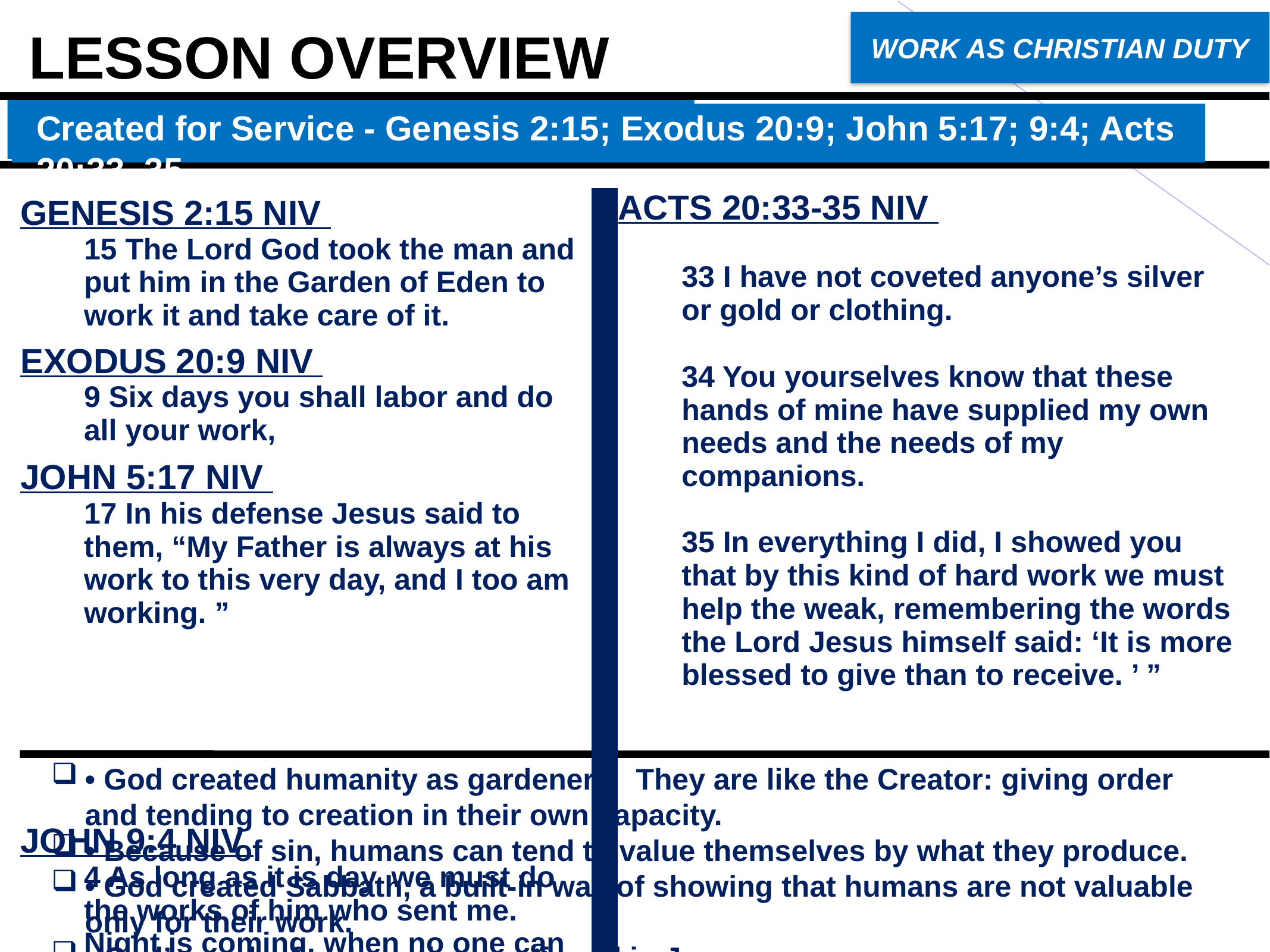

WORK AS CHRISTIAN DUTY
LESSON OVERVIEW

Created for Service - Genesis 2:15; Exodus 20:9; John 5:17; 9:4; Acts 20:33–35

| GENESIS 2:15 NIV 15 The Lord God took the man and put him in the Garden of Eden to work it and take care of it. |  | ACTS 20:33-35 NIV 33 I have not coveted anyone’s silver or gold or clothing. 34 You yourselves know that these hands of mine have supplied my own needs and the needs of my companions. 35 In everything I did, I showed you that by this kind of hard work we must help the weak, remembering the words the Lord Jesus himself said: ‘It is more blessed to give than to receive. ’ ” |
| --- | --- | --- |
| EXODUS 20:9 NIV 9 Six days you shall labor and do all your work, |  |  |
| JOHN 5:17 NIV 17 In his defense Jesus said to them, “My Father is always at his work to this very day, and I too am working. ” |  |  |
| JOHN 9:4 NIV 4 As long as it is day, we must do the works of him who sent me. Night is coming, when no one can work. |  |  |

• God created humanity as gardeners.  They are like the Creator: giving order and tending to creation in their own capacity.
• Because of sin, humans can tend to value themselves by what they produce.
• God created Sabbath, a built-in way of showing that humans are not valuable only for their work.
• God’s work of redemption continued in Jesus.
• Our productive work continues, for the good of others.